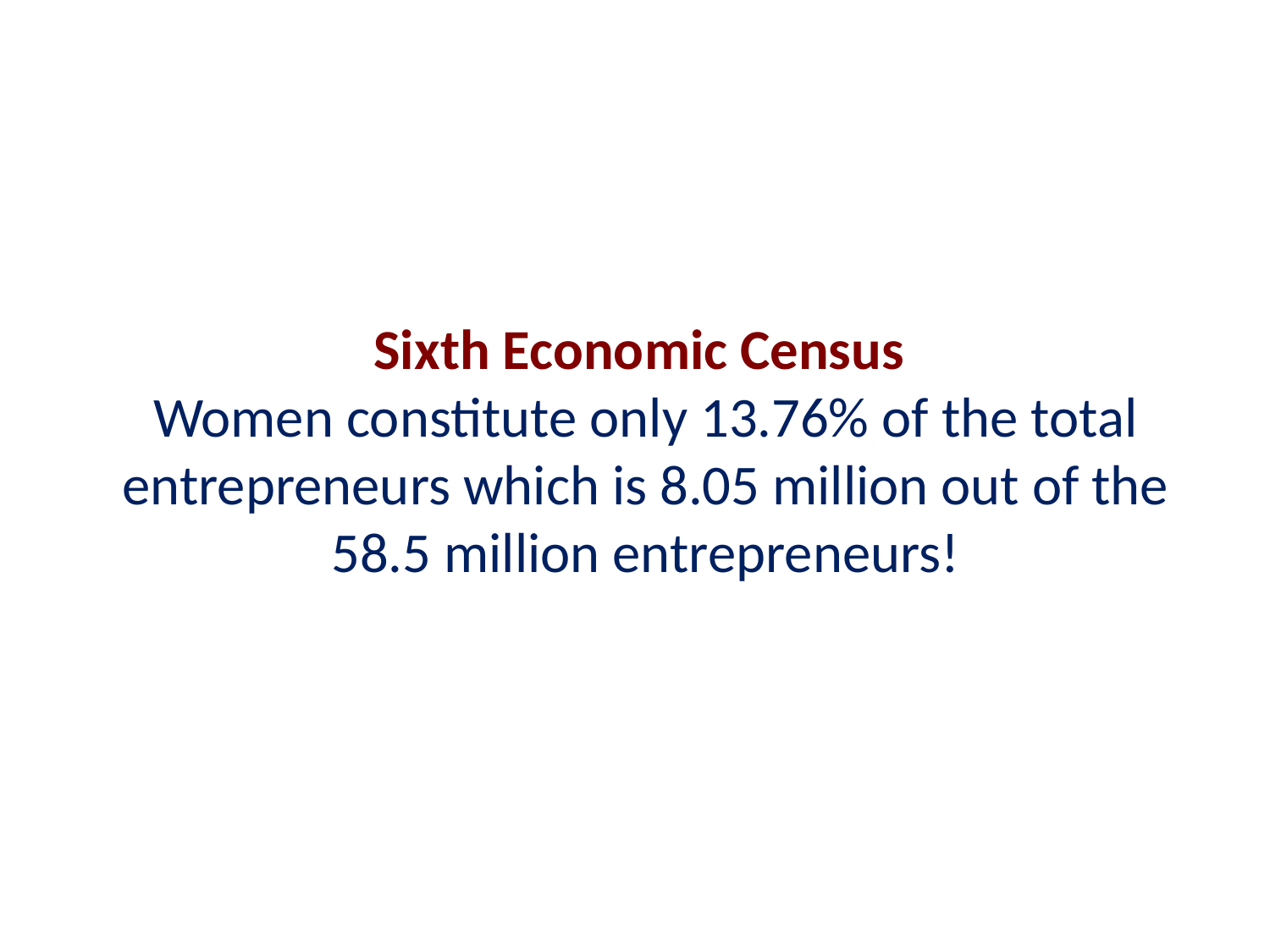

Sixth Economic Census
Women constitute only 13.76% of the total entrepreneurs which is 8.05 million out of the 58.5 million entrepreneurs!